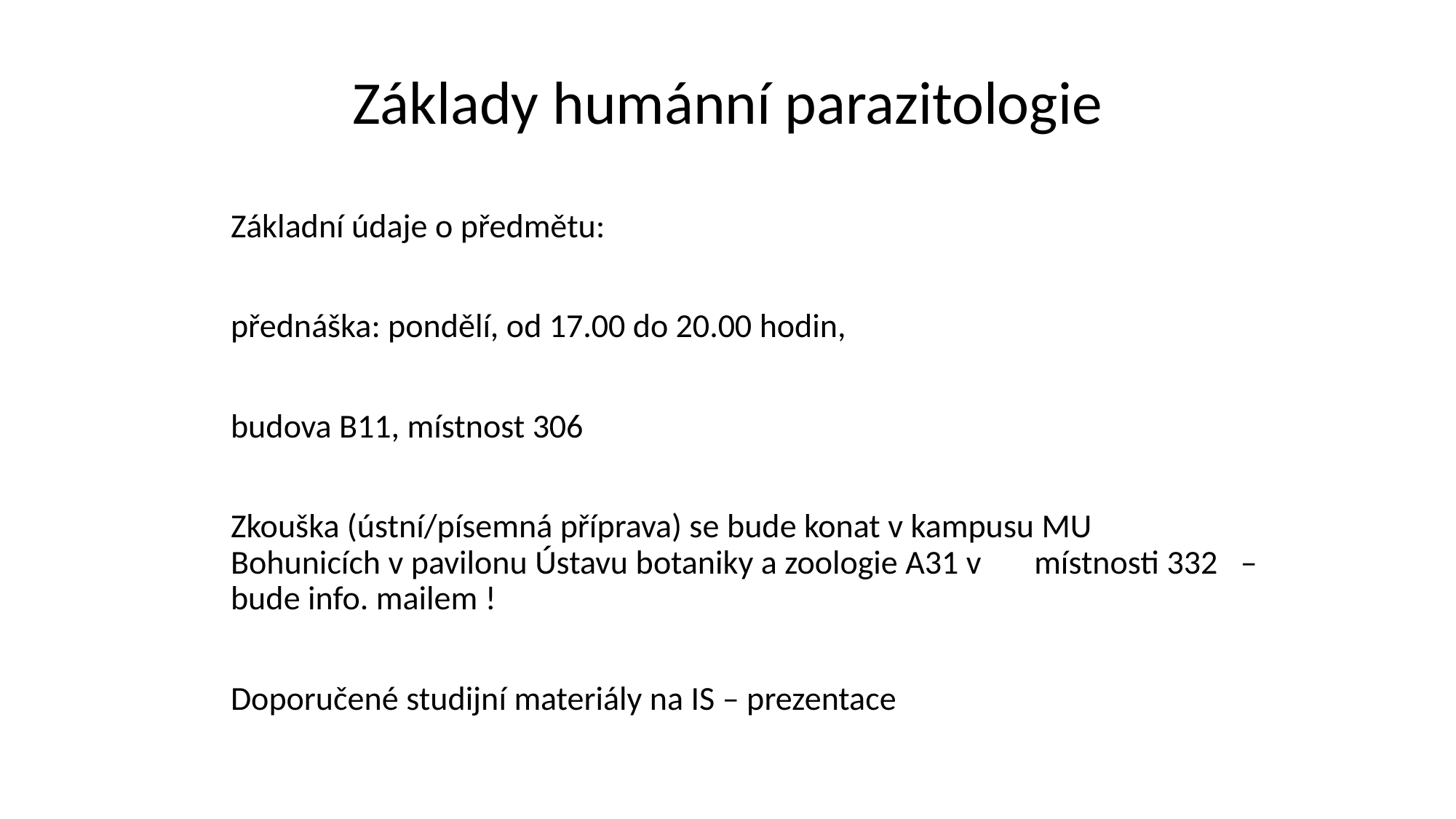

# Základy humánní parazitologie
		Základní údaje o předmětu:

		přednáška: pondělí, od 17.00 do 20.00 hodin,

		budova B11, místnost 306

		Zkouška (ústní/písemná příprava) se bude konat v kampusu MU 	Bohunicích v pavilonu Ústavu botaniky a zoologie A31 v  	místnosti 332   – bude info. mailem !

		Doporučené studijní materiály na IS – prezentace